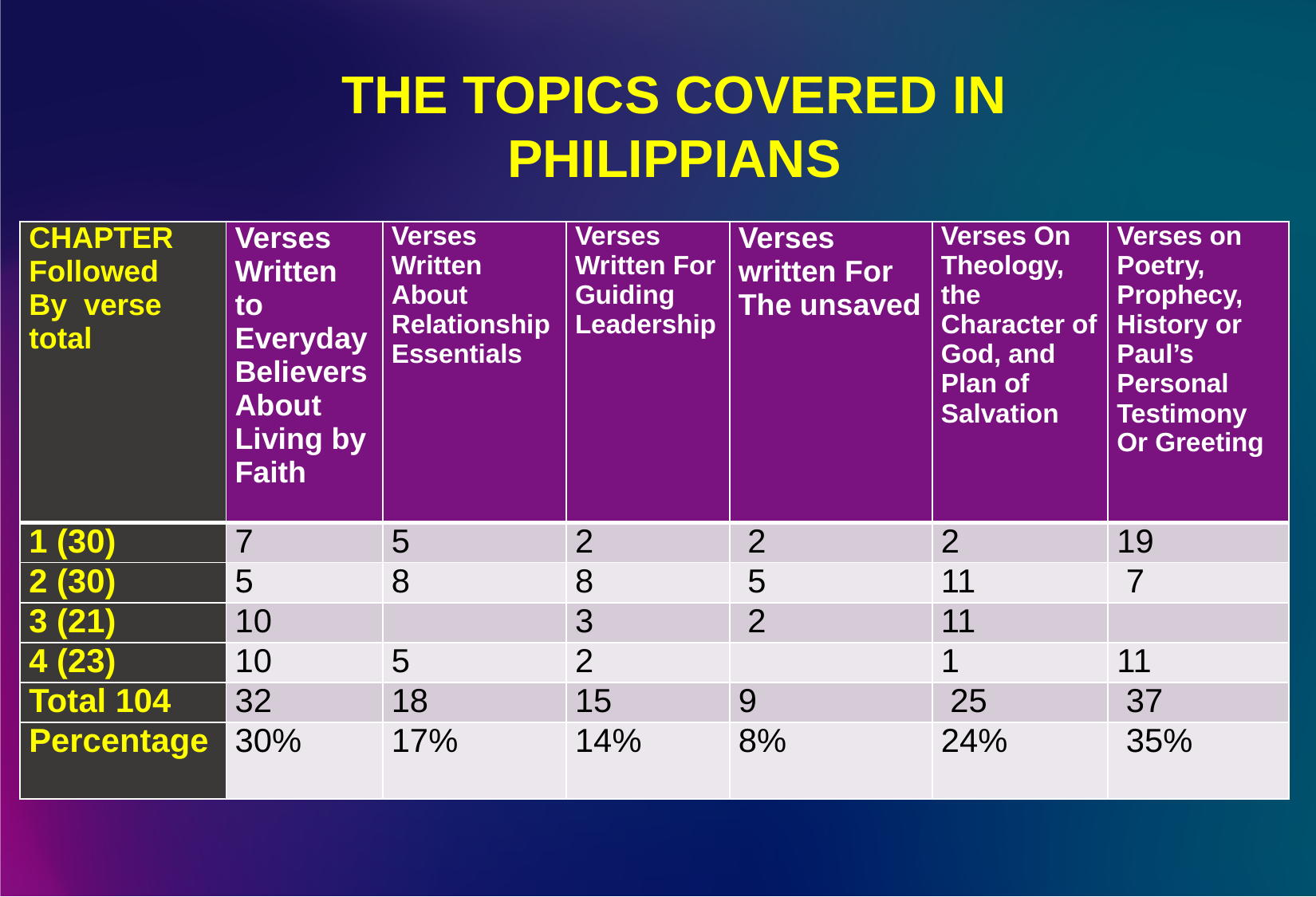

THE TOPICS COVERED IN
PHILIPPIANS
| CHAPTER Followed By verse total | Verses Written to Everyday Believers About Living by Faith | Verses Written About Relationship Essentials | Verses Written For Guiding Leadership | Verses written For The unsaved | Verses On Theology, the Character of God, and Plan of Salvation | Verses on Poetry, Prophecy, History or Paul’s Personal Testimony Or Greeting |
| --- | --- | --- | --- | --- | --- | --- |
| 1 (30) | 7 | 5 | 2 | 2 | 2 | 19 |
| 2 (30) | 5 | 8 | 8 | 5 | 11 | 7 |
| 3 (21) | 10 |  | 3 | 2 | 11 |  |
| 4 (23) | 10 | 5 | 2 |  | 1 | 11 |
| Total 104 | 32 | 18 | 15 | 9 | 25 | 37 |
| Percentage | 30% | 17% | 14% | 8% | 24% | 35% |